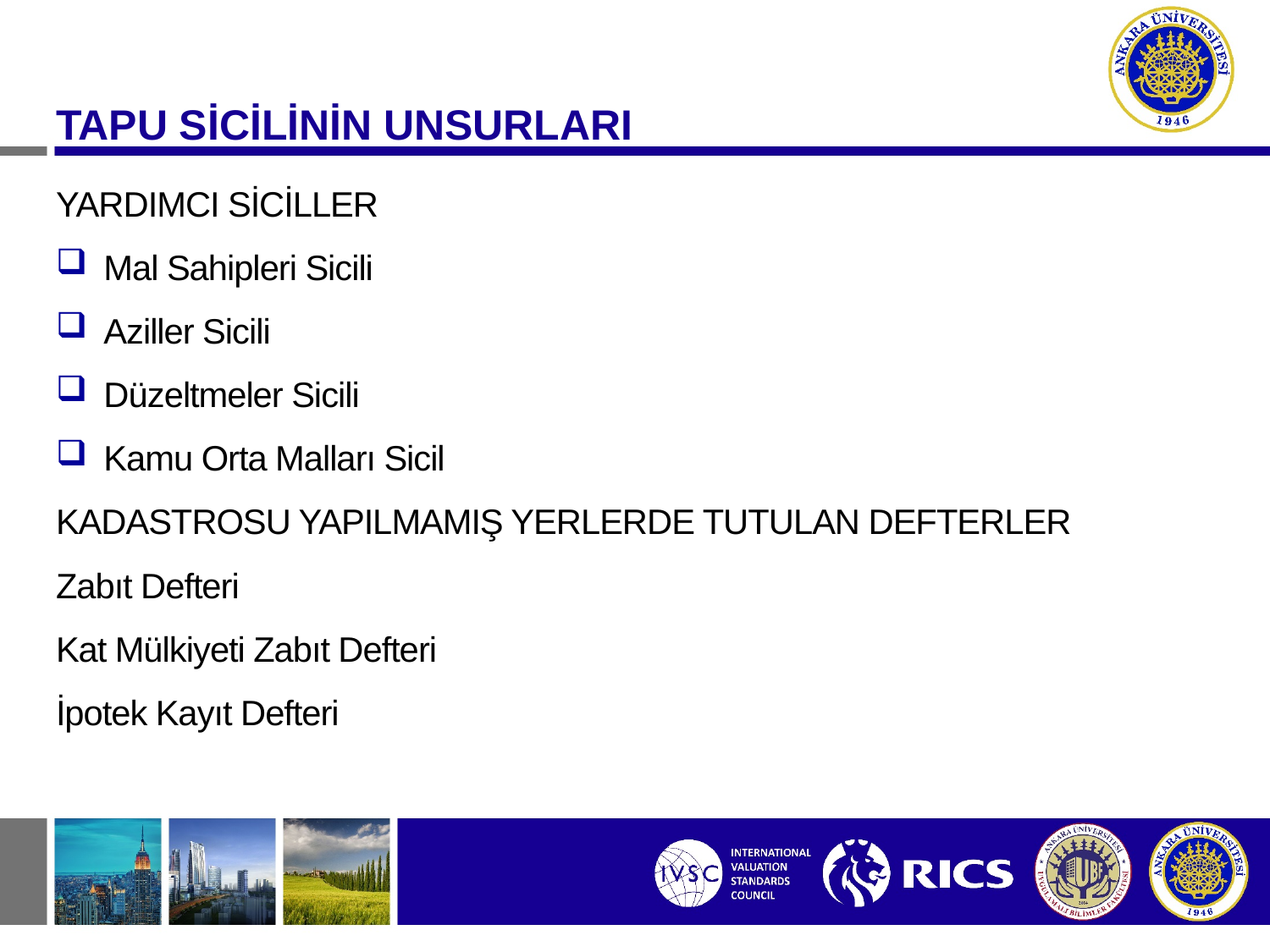

TAPU SİCİLİNİN UNSURLARI
YARDIMCI SİCİLLER
Mal Sahipleri Sicili
Aziller Sicili
Düzeltmeler Sicili
Kamu Orta Malları Sicil
KADASTROSU YAPILMAMIŞ YERLERDE TUTULAN DEFTERLER
Zabıt Defteri
Kat Mülkiyeti Zabıt Defteri
İpotek Kayıt Defteri